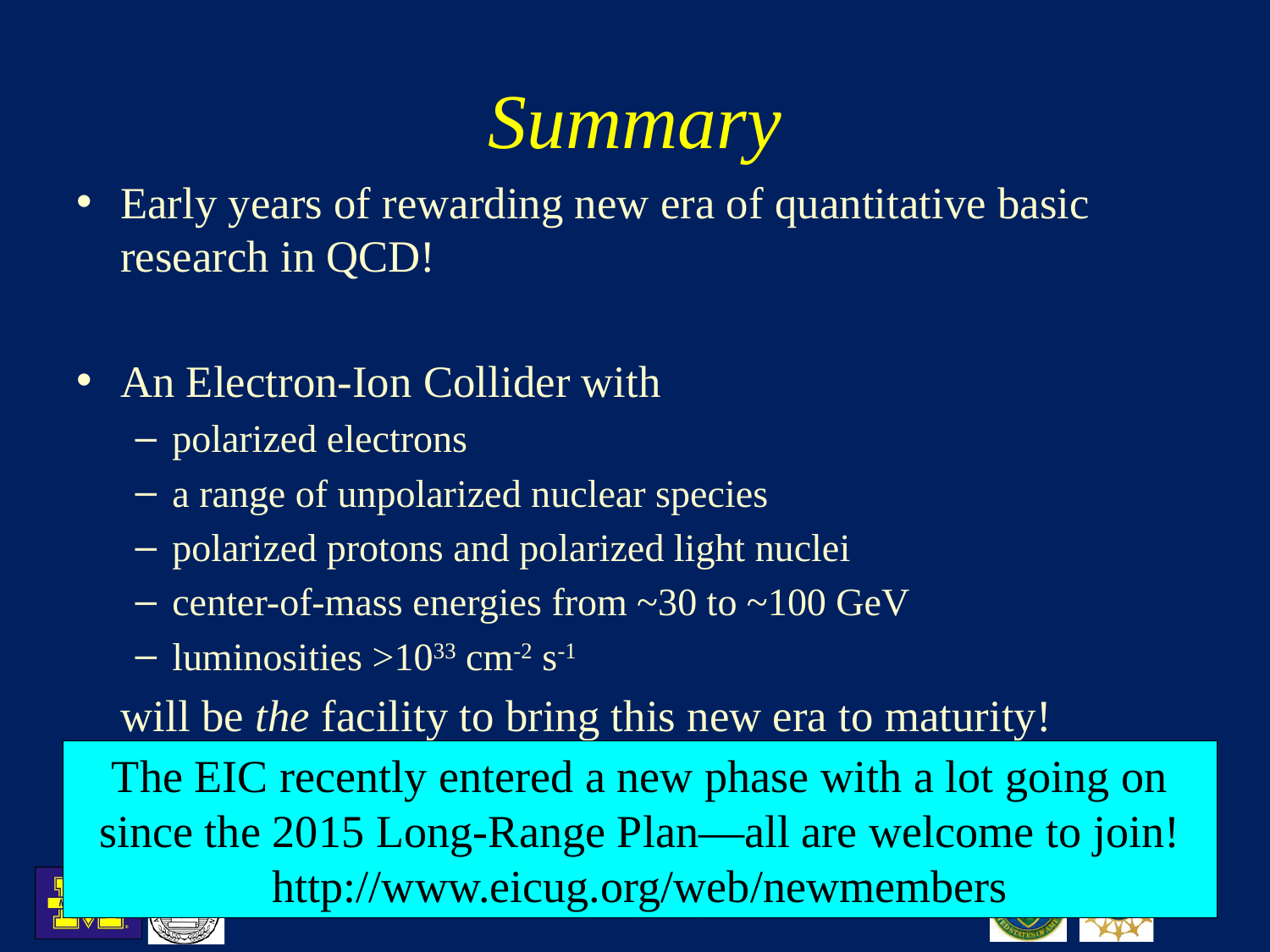

# Summary
Early years of rewarding new era of quantitative basic research in QCD!

An Electron-Ion Collider with
polarized electrons
a range of unpolarized nuclear species
polarized protons and polarized light nuclei
center-of-mass energies from ~30 to ~100 GeV
luminosities >1033 cm-2 s-1
    will be the facility to bring this new era to maturity!

The EIC recently entered a new phase with a lot going on since the 2015 Long-Range Plan—all are welcome to join!
http://www.eicug.org/web/newmembers
C. Aidala, EINN, Nov 4, 2017
35